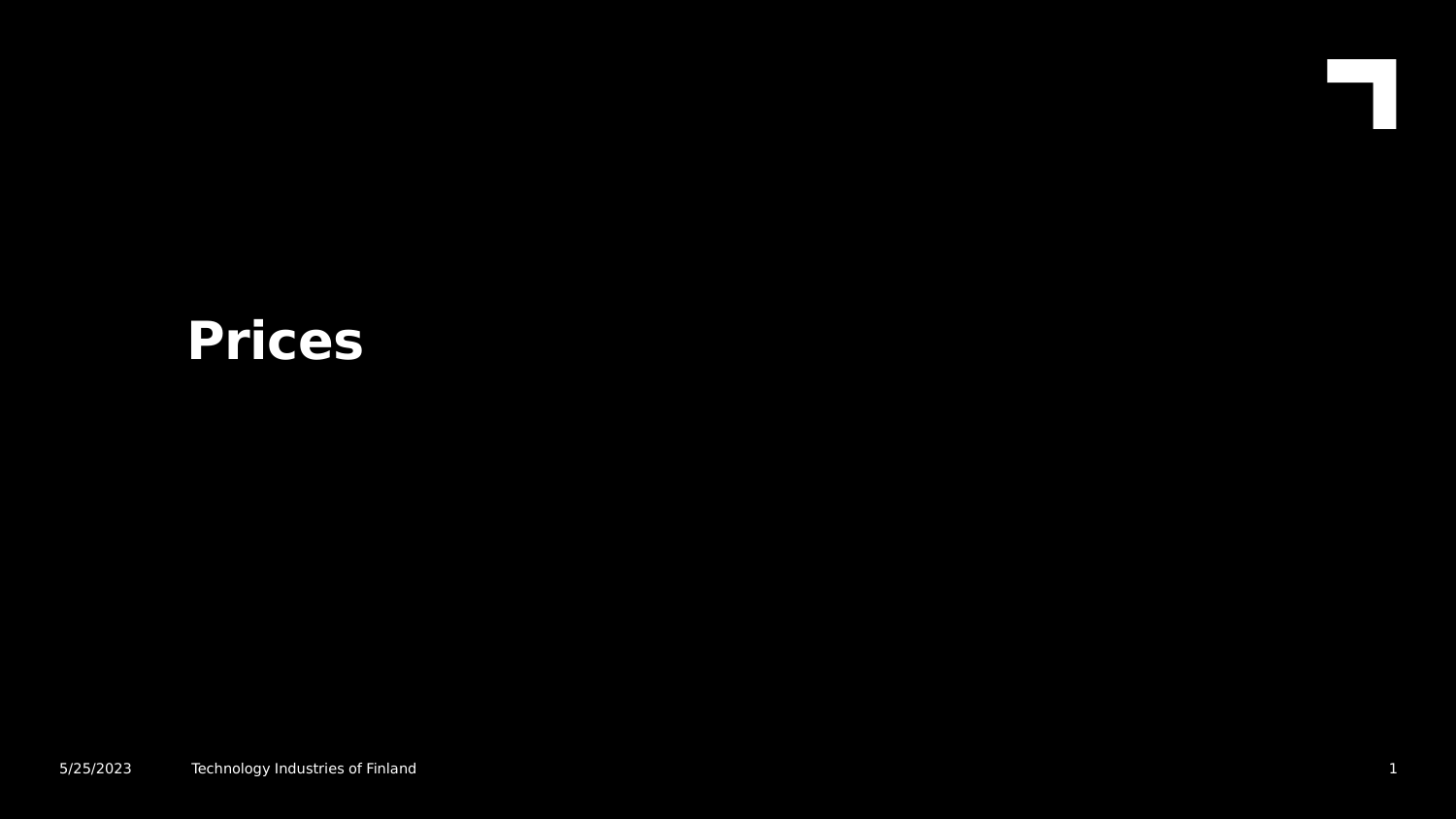

Prices
5/25/2023
Technology Industries of Finland
1